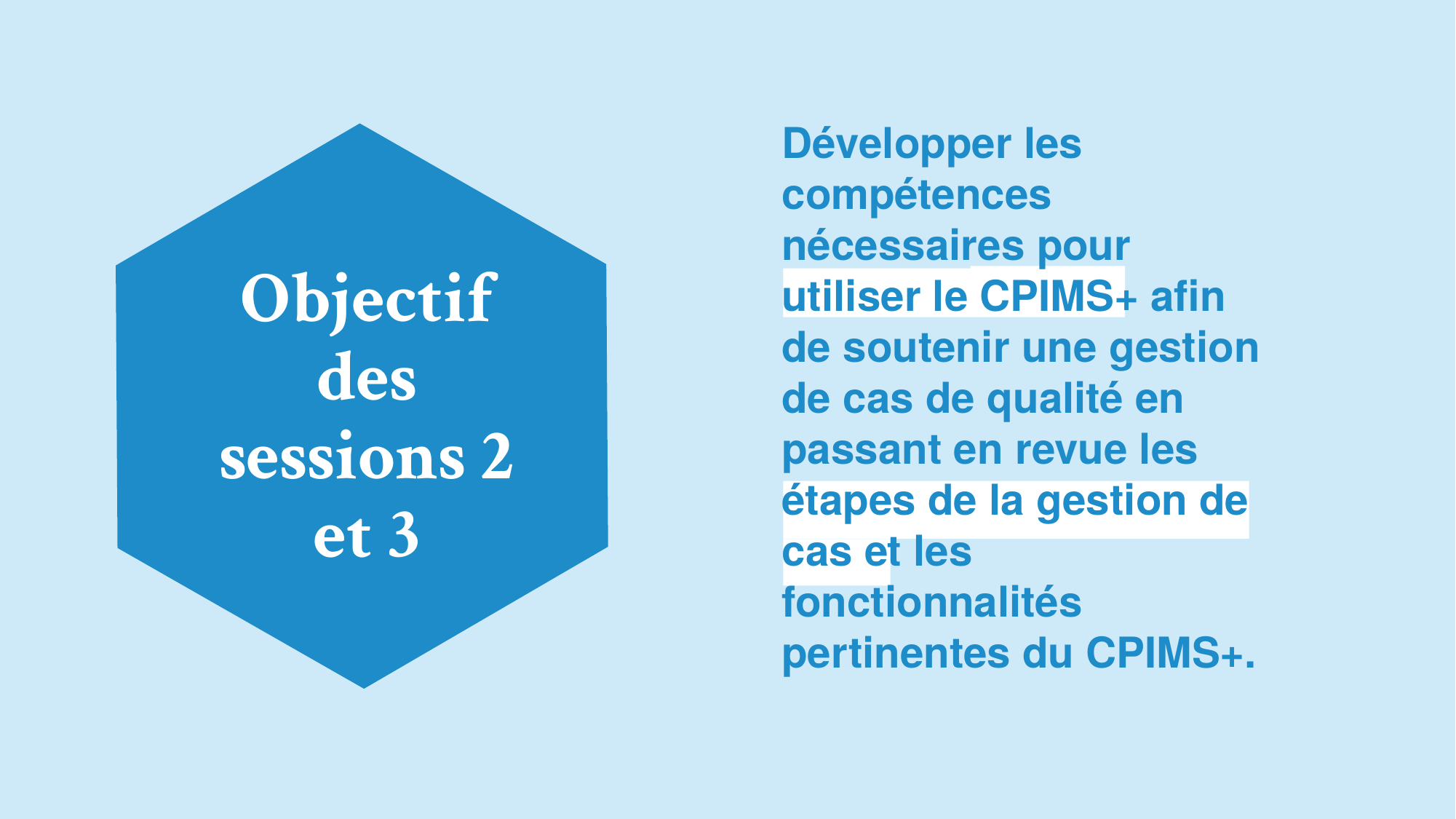

Développer les compétences nécessaires pour utiliser le CPIMS+ afin de soutenir une gestion de cas de qualité en passant en revue les étapes de la gestion de cas et les fonctionnalités pertinentes du CPIMS+.

# Objectif des sessions 2 et 3